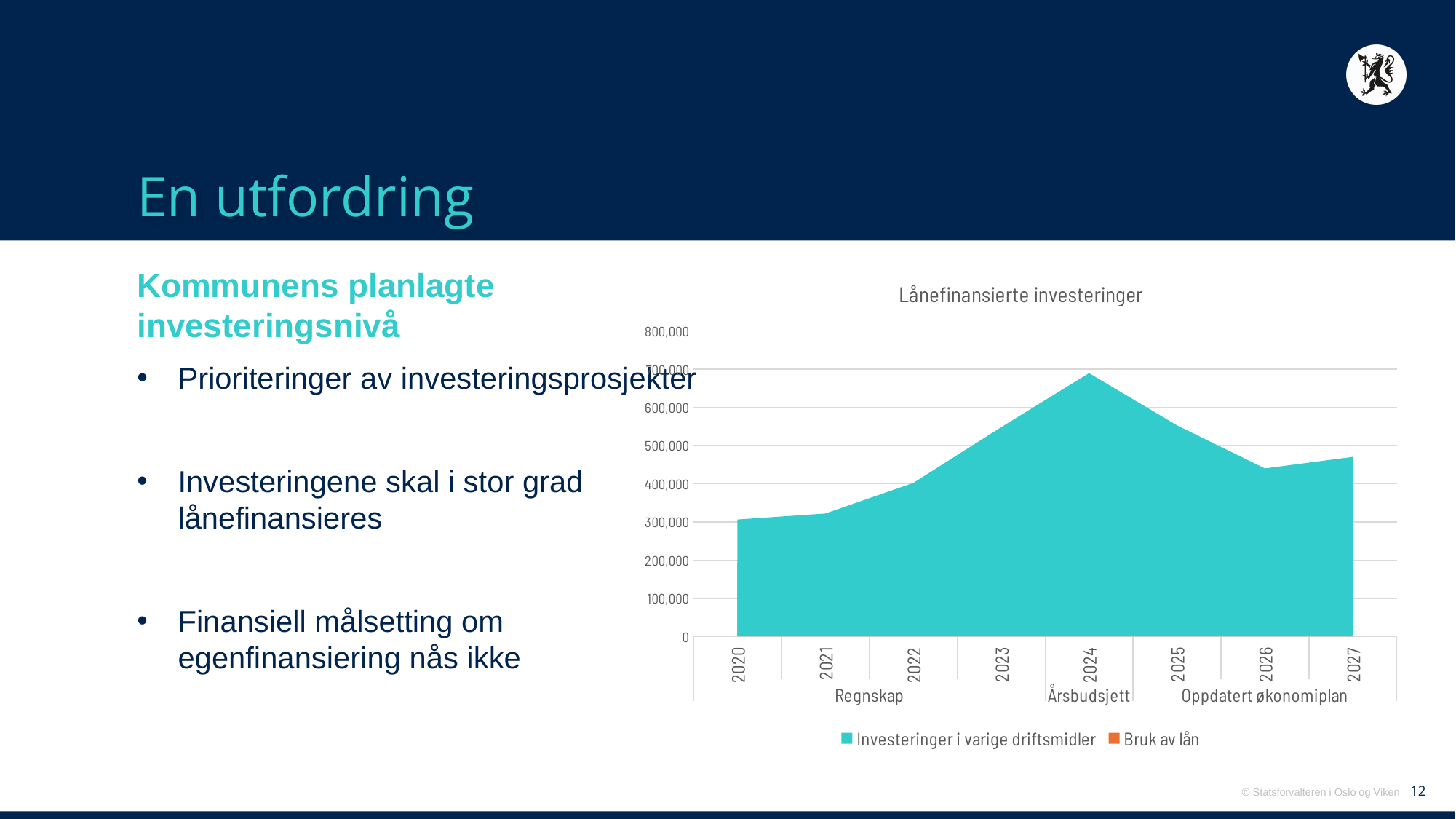

# En utfordring

### Chart: Lånefinansierte investeringer

| Category | Investeringer i varige driftsmidler | Bruk av lån |
|---|---|---|
| 2020 | 306041.332 | 192702.224 |
| 2021 | 321910.841 | 96482.384 |
| 2022 | 402008.0 | 296641.337 |
| 2023 | 547989.31 | 390986.374 |
| 2024 | 689713.0 | 455008.0 |
| 2025 | 553038.0 | 466657.0 |
| 2026 | 440038.0 | 387183.0 |
| 2027 | 470300.0 | 415982.0 |
Kommunens planlagte investeringsnivå
Prioriteringer av investeringsprosjekter

Investeringene skal i stor grad lånefinansieres

Finansiell målsetting om egenfinansiering nås ikke